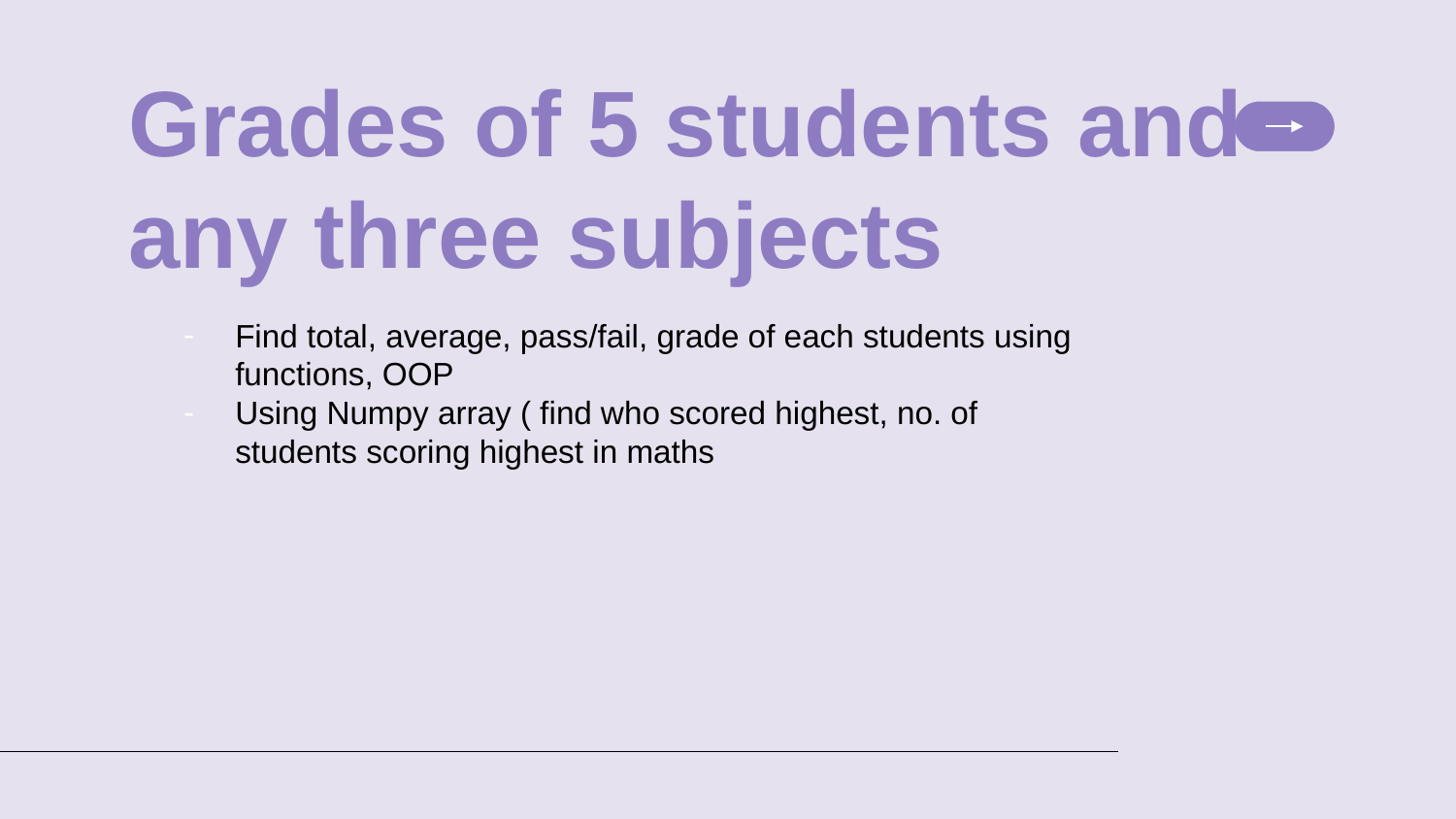

# Grades of 5 students and any three subjects
Find total, average, pass/fail, grade of each students using functions, OOP
Using Numpy array ( find who scored highest, no. of students scoring highest in maths